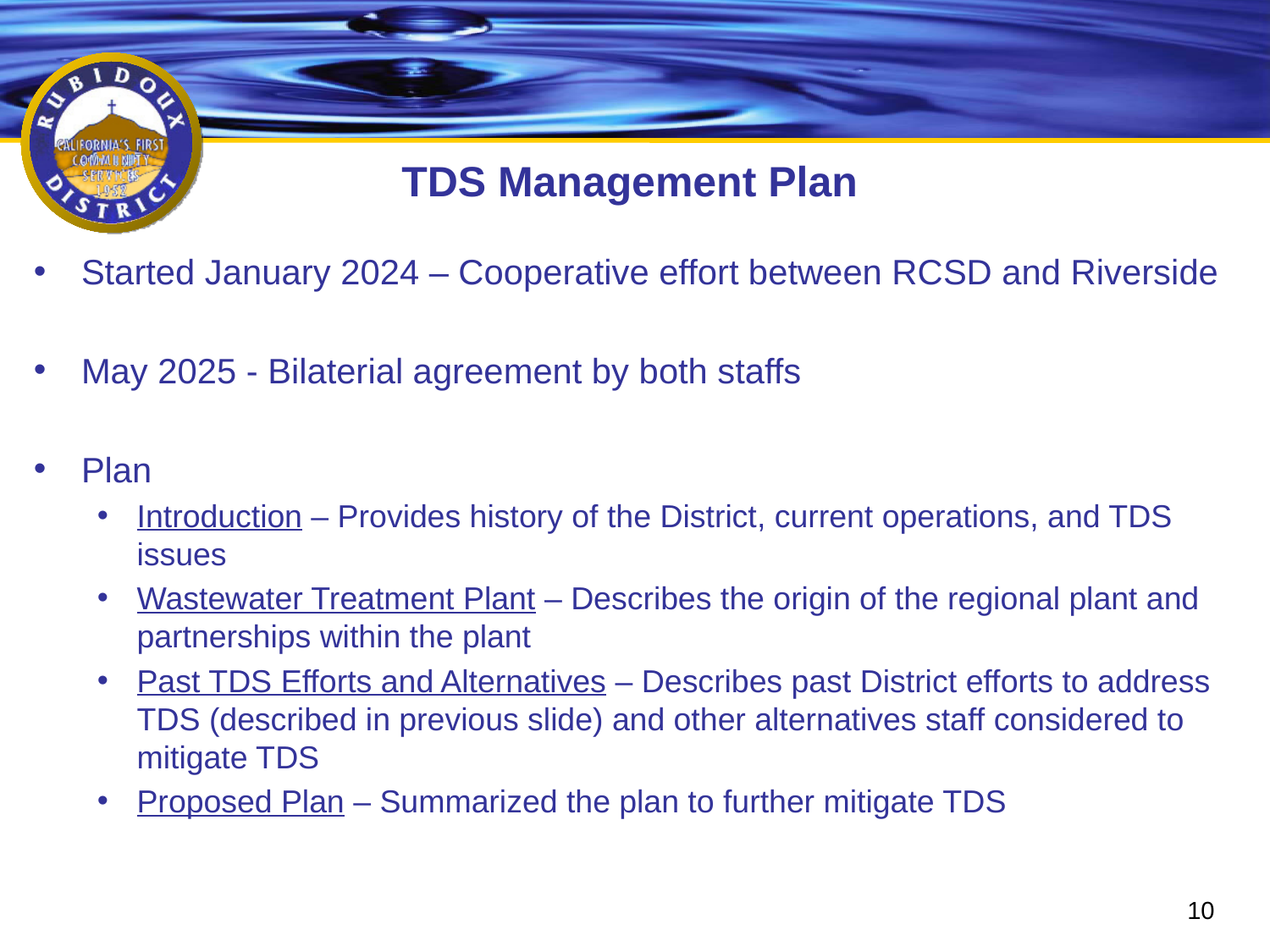

# TDS Management Plan
Started January 2024 – Cooperative effort between RCSD and Riverside

May 2025 - Bilaterial agreement by both staffs

Plan
Introduction – Provides history of the District, current operations, and TDS issues
Wastewater Treatment Plant – Describes the origin of the regional plant and partnerships within the plant
Past TDS Efforts and Alternatives – Describes past District efforts to address TDS (described in previous slide) and other alternatives staff considered to mitigate TDS
Proposed Plan – Summarized the plan to further mitigate TDS

10